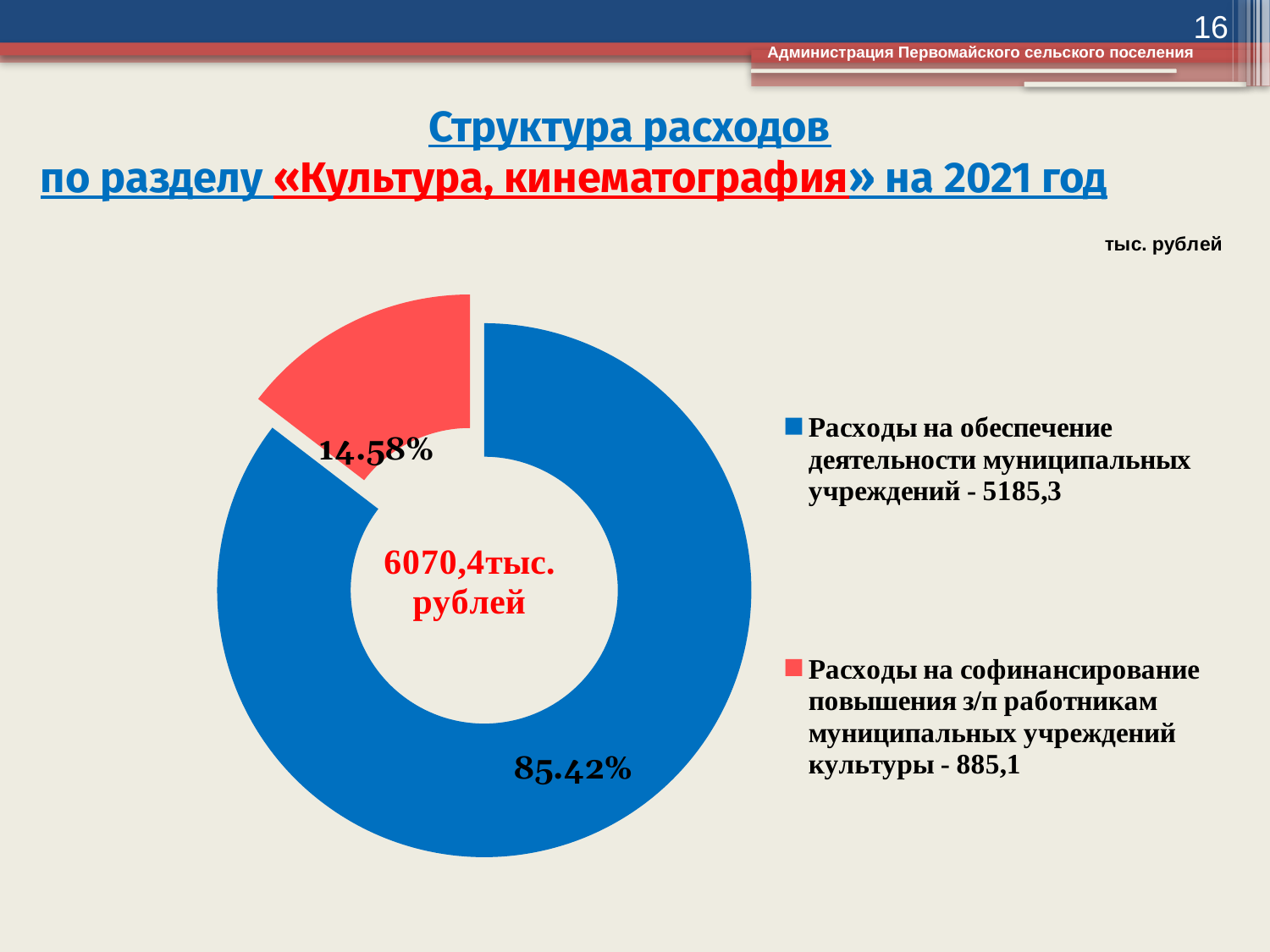

16
Администрация Первомайского сельского поселения
# Структура расходов по разделу «Культура, кинематография» на 2021 год

### Chart

| Category | Столбец1 |
|---|---|
| Расходы на обеспечение деятельности муниципальных учреждений - 5185,3 | 5185.3 |
| Расходы на софинансирование повышения з/п работникам муниципальных учреждений культуры - 885,1 | 885.1 |